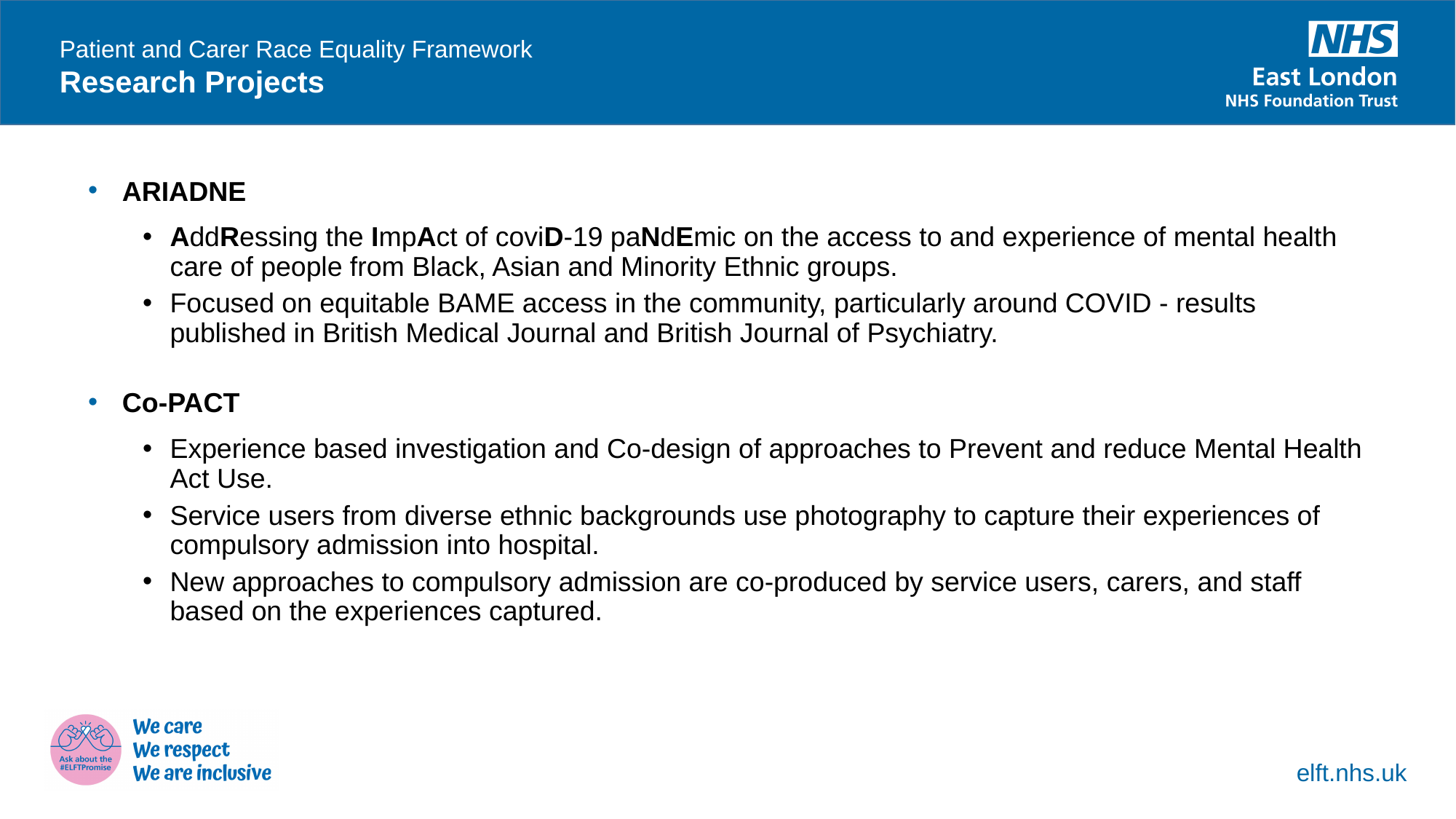

Patient and Carer Race Equality Framework
Research Projects
ARIADNE
AddRessing the ImpAct of coviD-19 paNdEmic on the access to and experience of mental health care of people from Black, Asian and Minority Ethnic groups.
Focused on equitable BAME access in the community, particularly around COVID - results published in British Medical Journal and British Journal of Psychiatry.

Co-PACT
Experience based investigation and Co-design of approaches to Prevent and reduce Mental Health Act Use.
Service users from diverse ethnic backgrounds use photography to capture their experiences of compulsory admission into hospital.
New approaches to compulsory admission are co-produced by service users, carers, and staff based on the experiences captured.